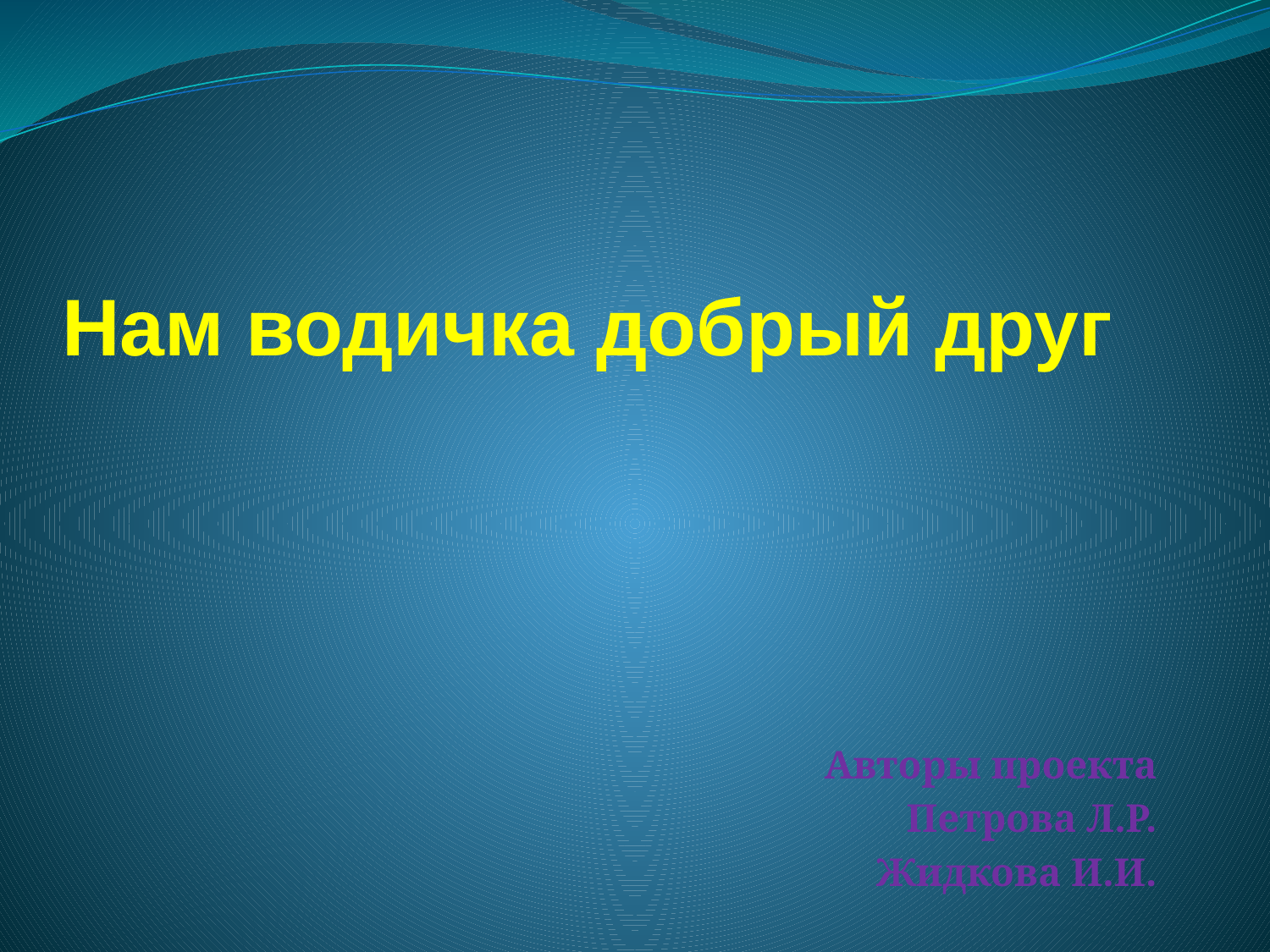

# Нам водичка добрый друг
Авторы проекта
Петрова Л.Р.
Жидкова И.И.